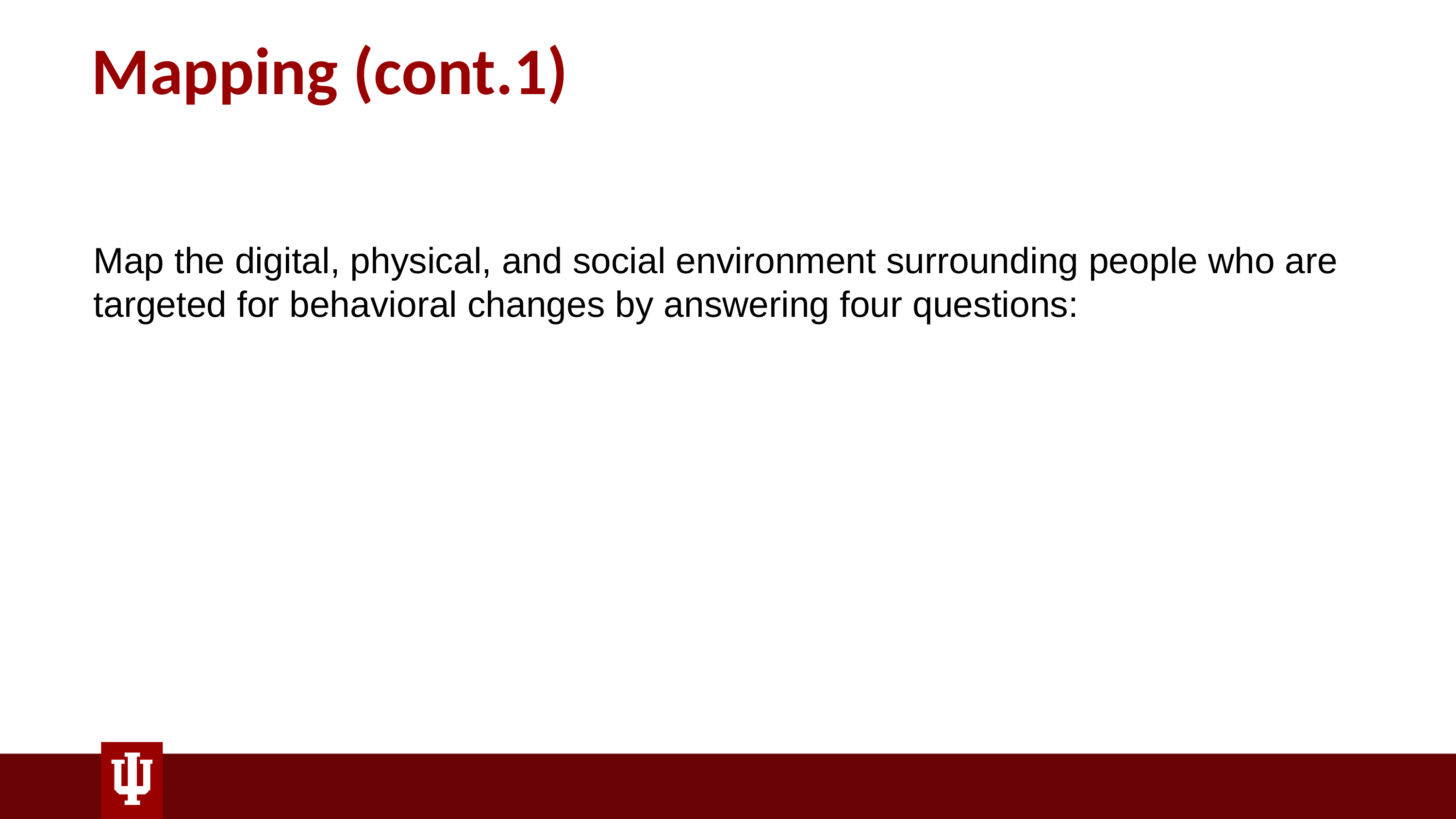

# Mapping (cont.1)

Map the digital, physical, and social environment surrounding people who are targeted for behavioral changes by answering four questions: